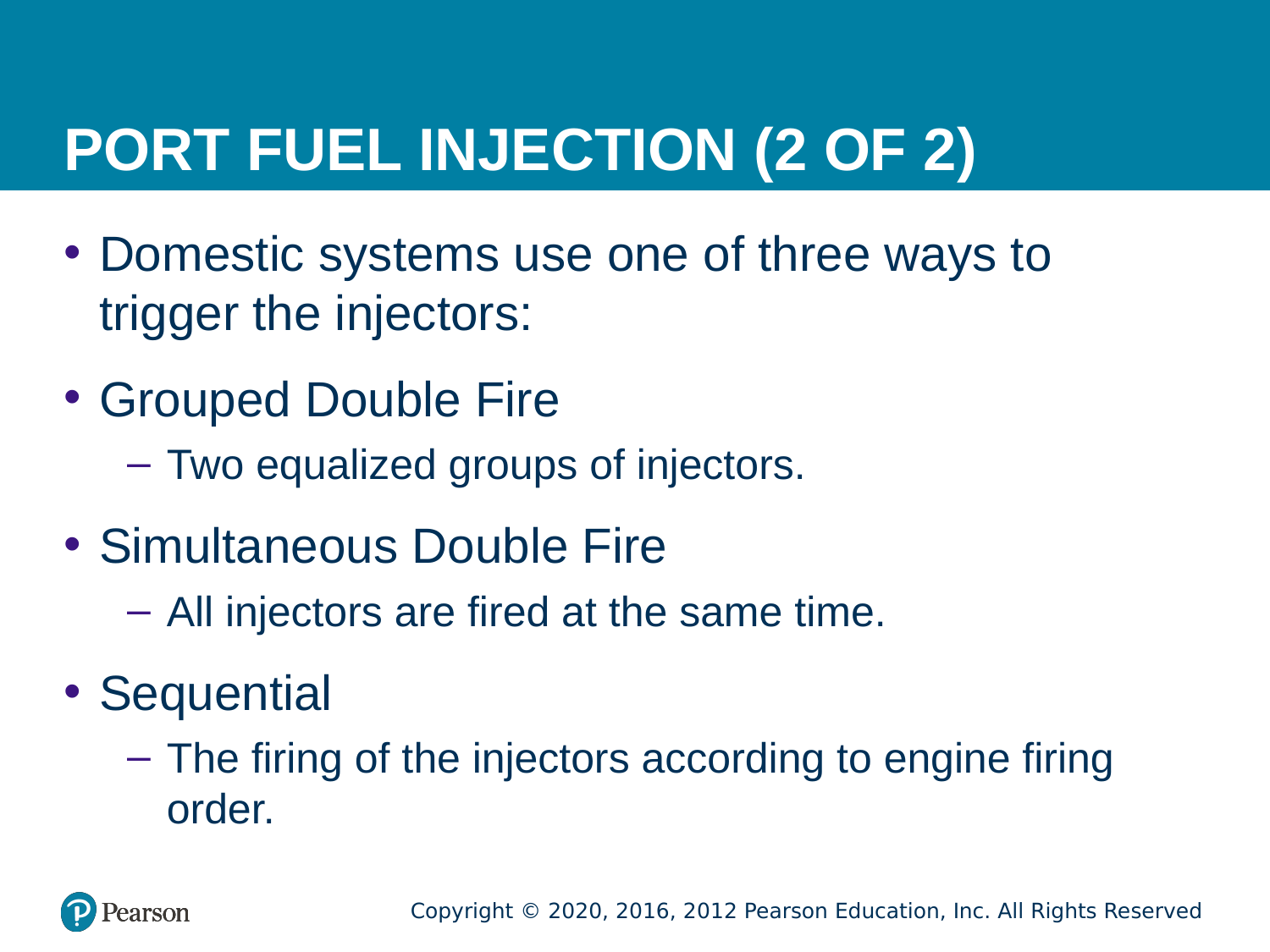

# PORT FUEL INJECTION (2 OF 2)
Domestic systems use one of three ways to trigger the injectors:
Grouped Double Fire
Two equalized groups of injectors.
Simultaneous Double Fire
All injectors are fired at the same time.
Sequential
The firing of the injectors according to engine firing order.